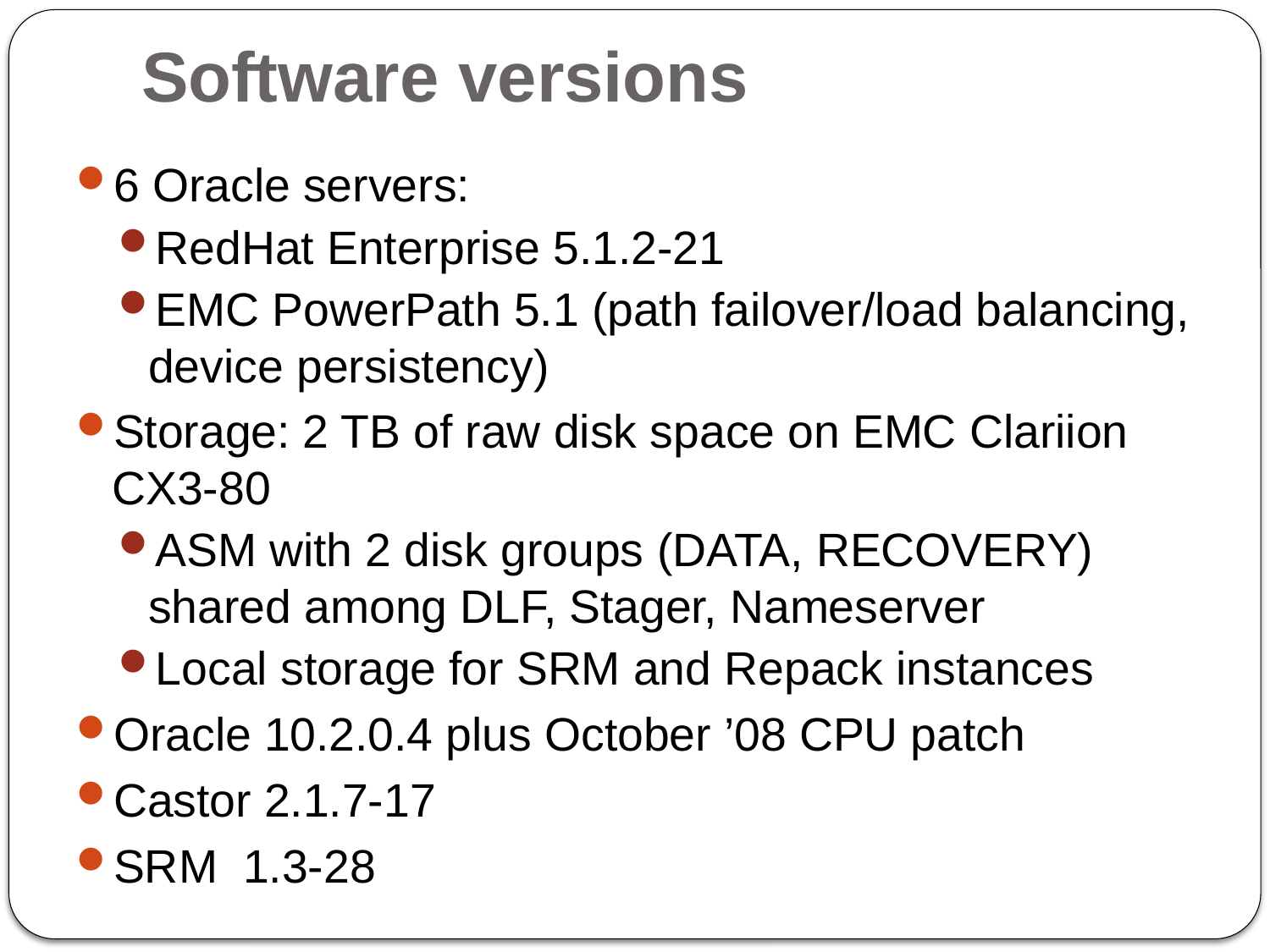

# Software versions
6 Oracle servers:
RedHat Enterprise 5.1.2-21
EMC PowerPath 5.1 (path failover/load balancing, device persistency)
Storage: 2 TB of raw disk space on EMC Clariion CX3-80
ASM with 2 disk groups (DATA, RECOVERY) shared among DLF, Stager, Nameserver
Local storage for SRM and Repack instances
Oracle 10.2.0.4 plus October ’08 CPU patch
Castor 2.1.7-17
SRM  1.3-28